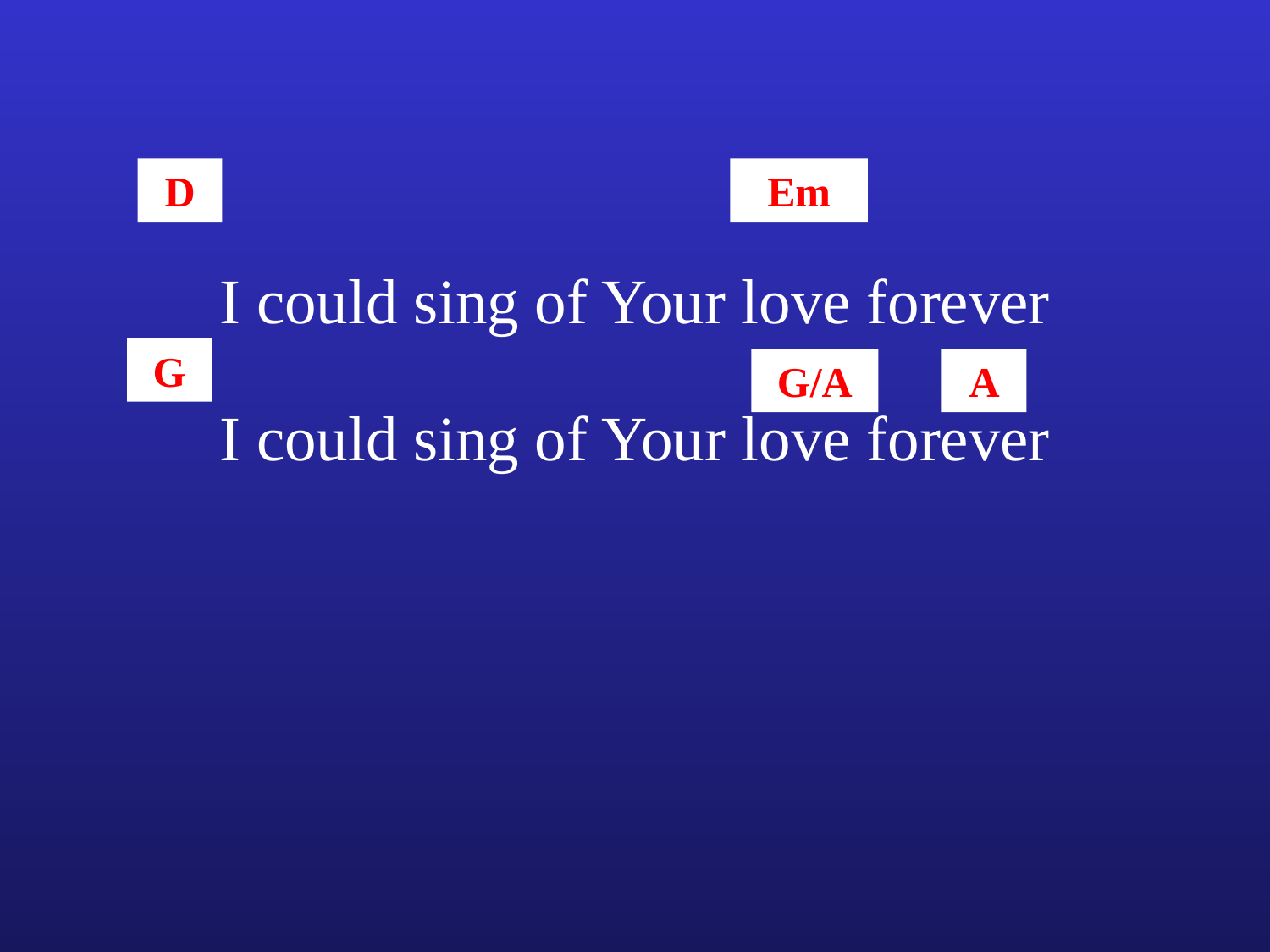

D
Em

I could sing of Your love forever
G
G/A
A
I could sing of Your love forever